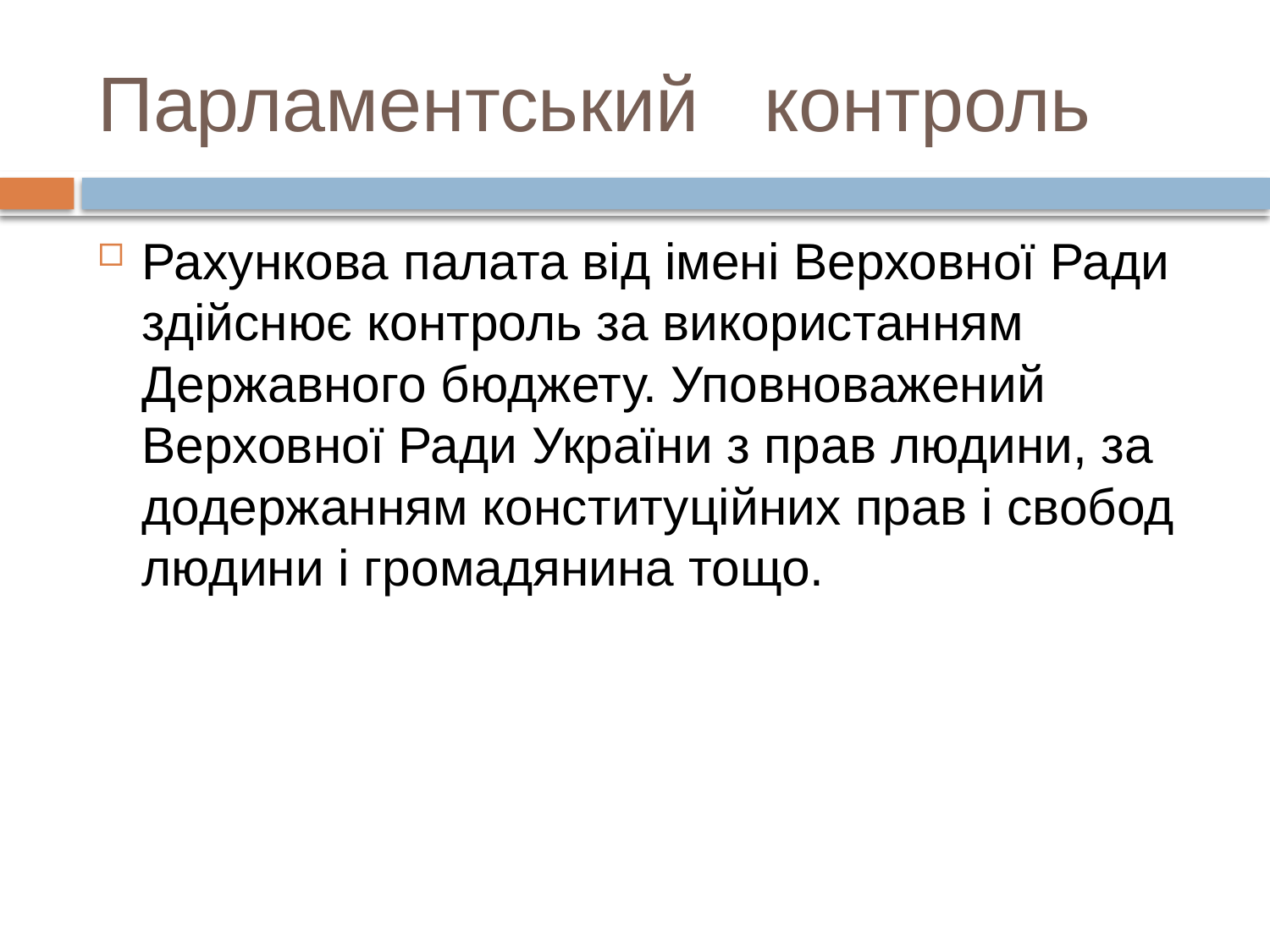

# Парламентський   контроль
Рахункова палата від імені Верховної Ради здійснює контроль за використанням Державного бюджету. Уповноважений Верховної Ради України з прав людини, за додержанням конституційних прав і свобод людини і громадянина тощо.